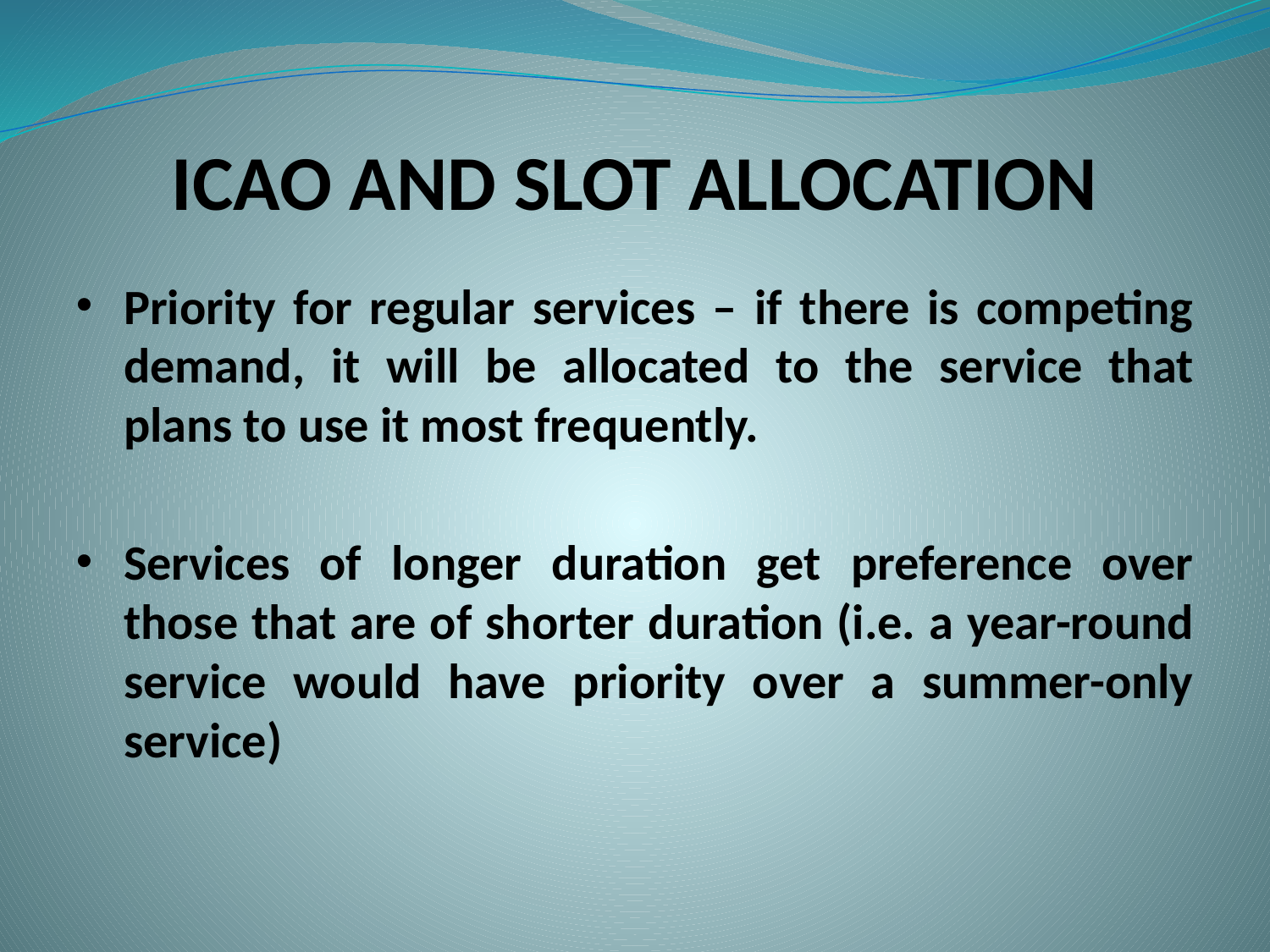

# ICAO AND SLOT ALLOCATION
Priority for regular services – if there is competing demand, it will be allocated to the service that plans to use it most frequently.

Services of longer duration get preference over those that are of shorter duration (i.e. a year-round service would have priority over a summer-only service)